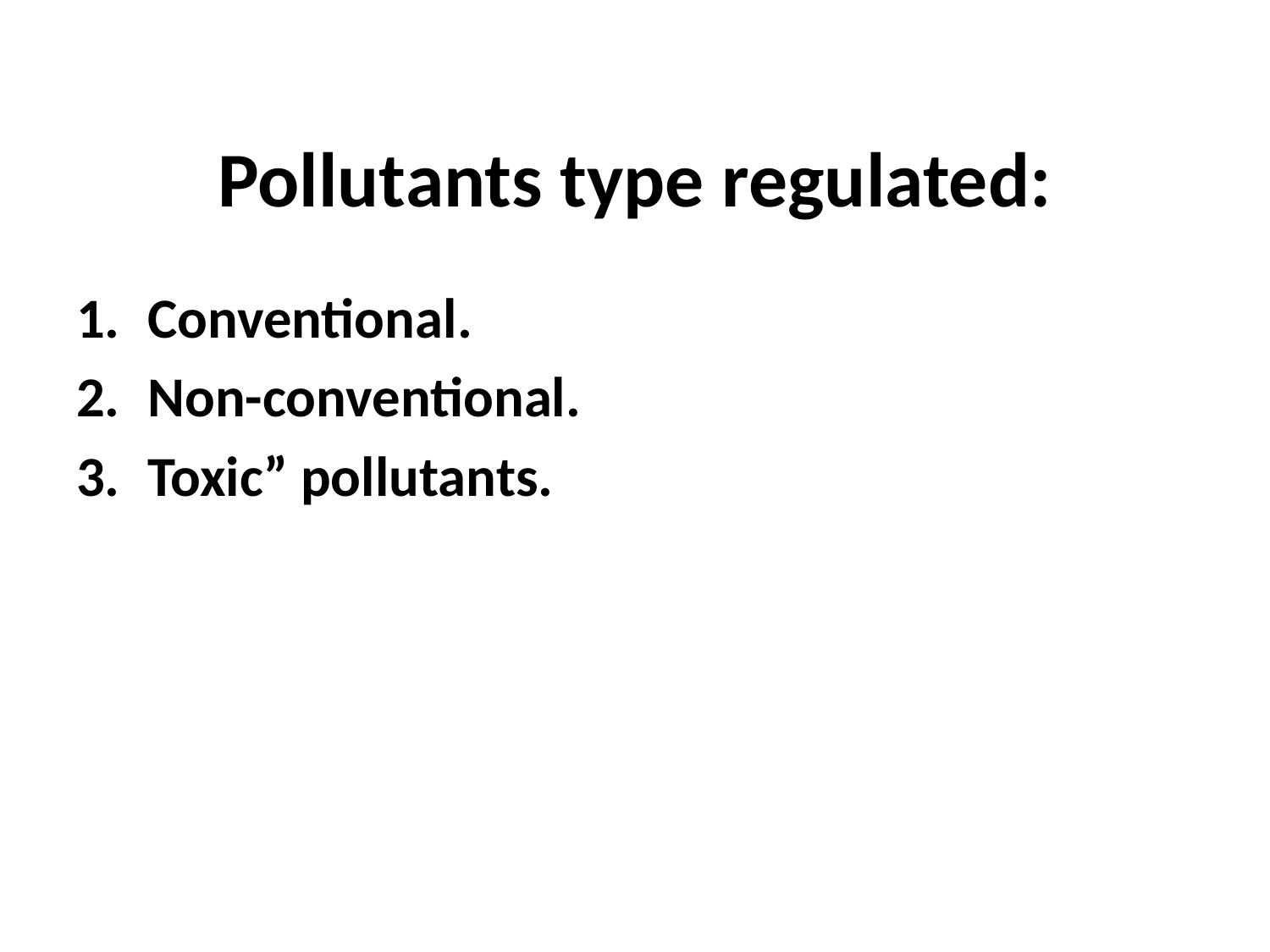

# Pollutants type regulated:
Conventional.
Non-conventional.
Toxic” pollutants.